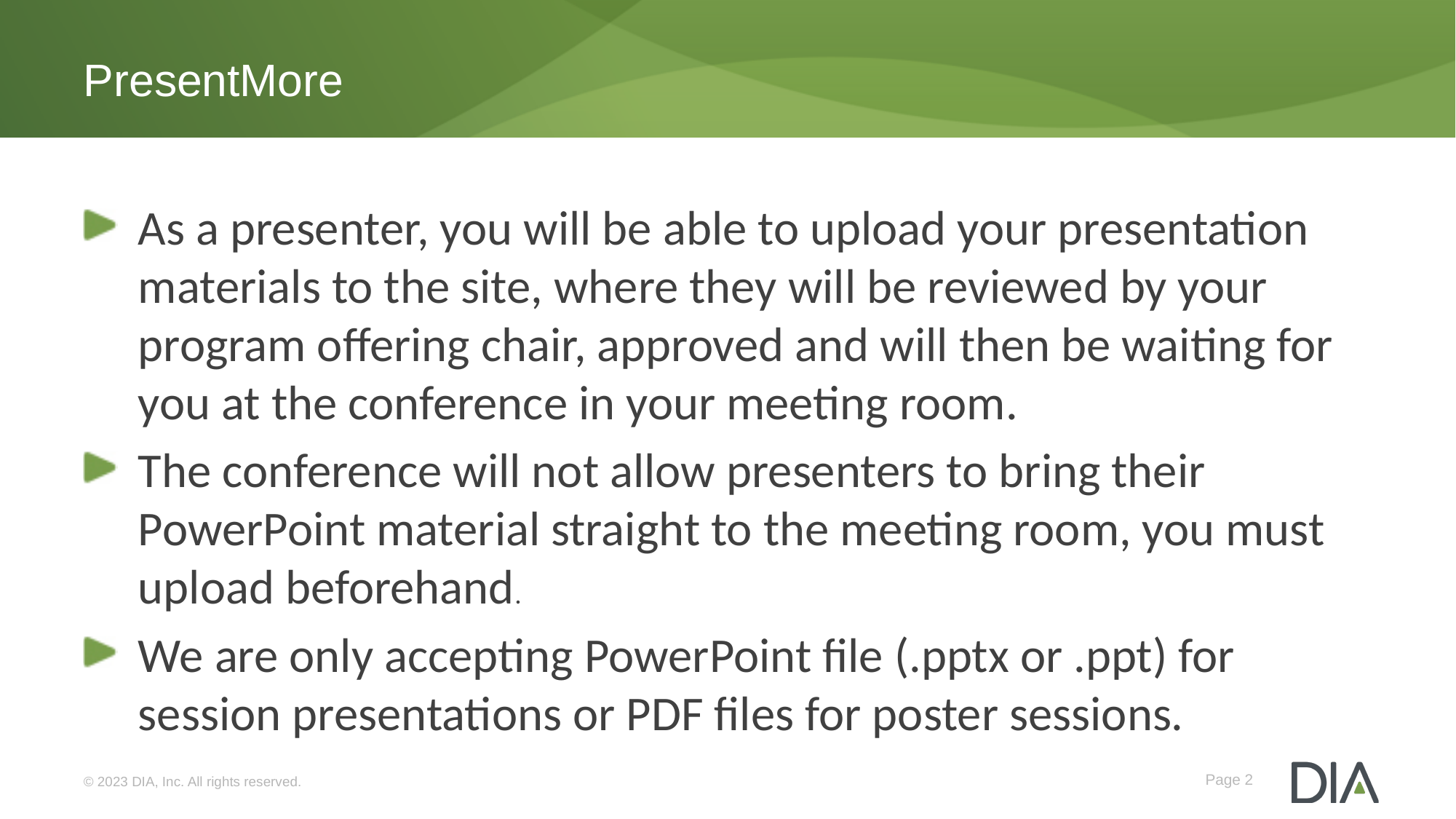

# PresentMore
As a presenter, you will be able to upload your presentation materials to the site, where they will be reviewed by your program offering chair, approved and will then be waiting for you at the conference in your meeting room.
The conference will not allow presenters to bring their PowerPoint material straight to the meeting room, you must upload beforehand.
We are only accepting PowerPoint file (.pptx or .ppt) for session presentations or PDF files for poster sessions.

Page 2
© 2023 DIA, Inc. All rights reserved.